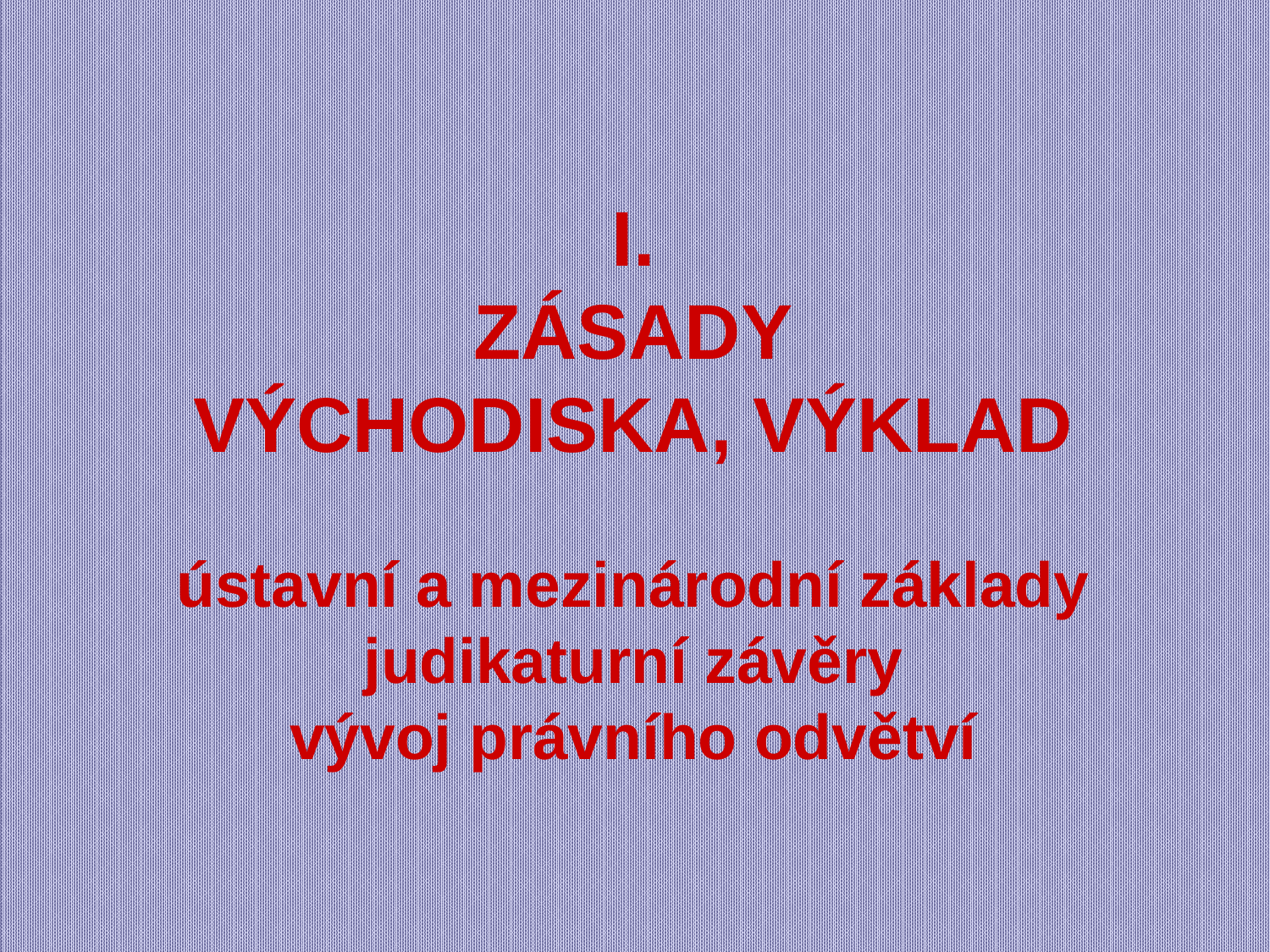

# I. ZÁSADY VÝCHODISKA, VÝKLAD ústavní a mezinárodní základy judikaturní závěry vývoj právního odvětví